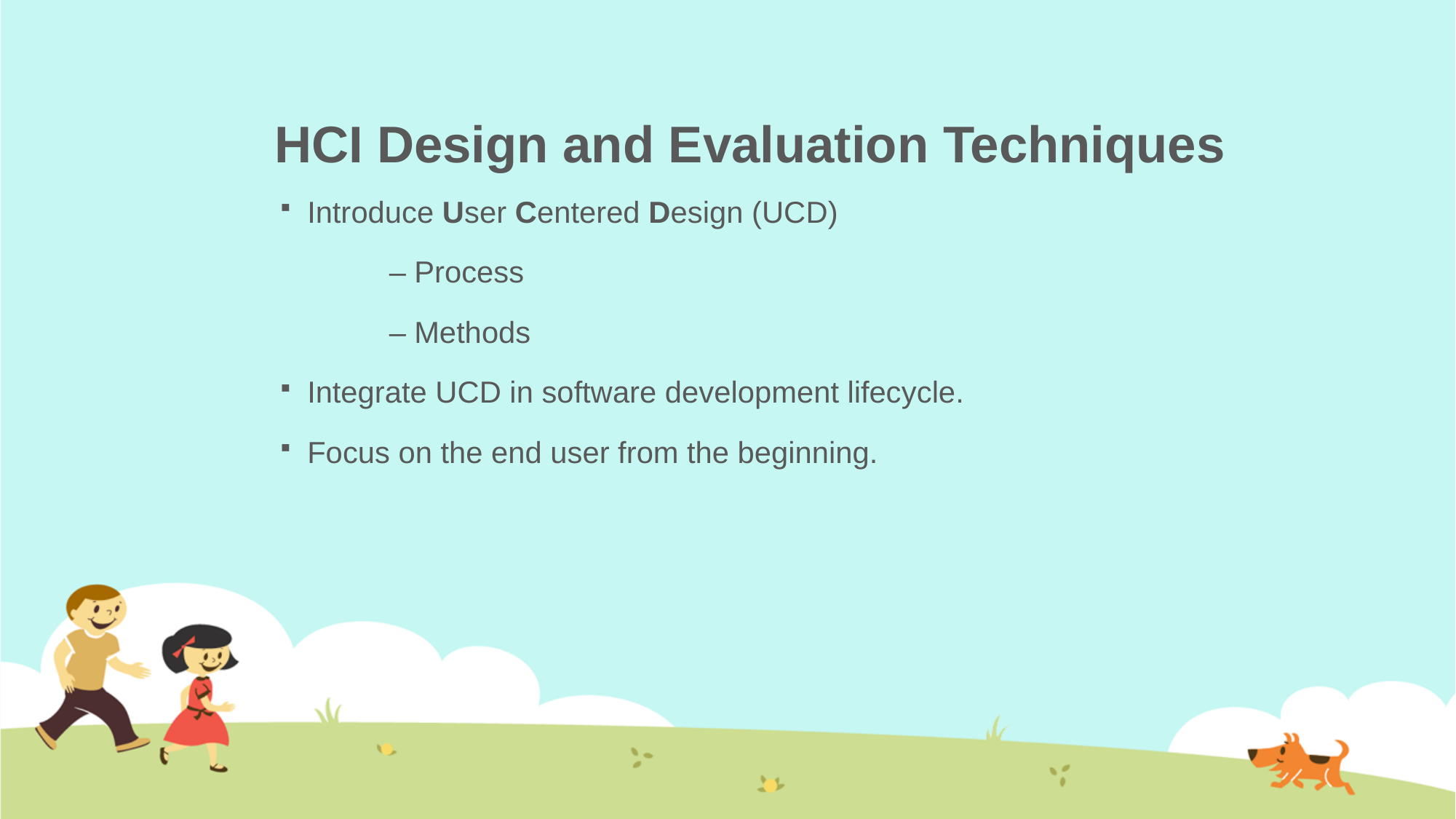

# HCI Design and Evaluation Techniques
Introduce User Centered Design (UCD)
	– Process
	– Methods
Integrate UCD in software development lifecycle.
Focus on the end user from the beginning.